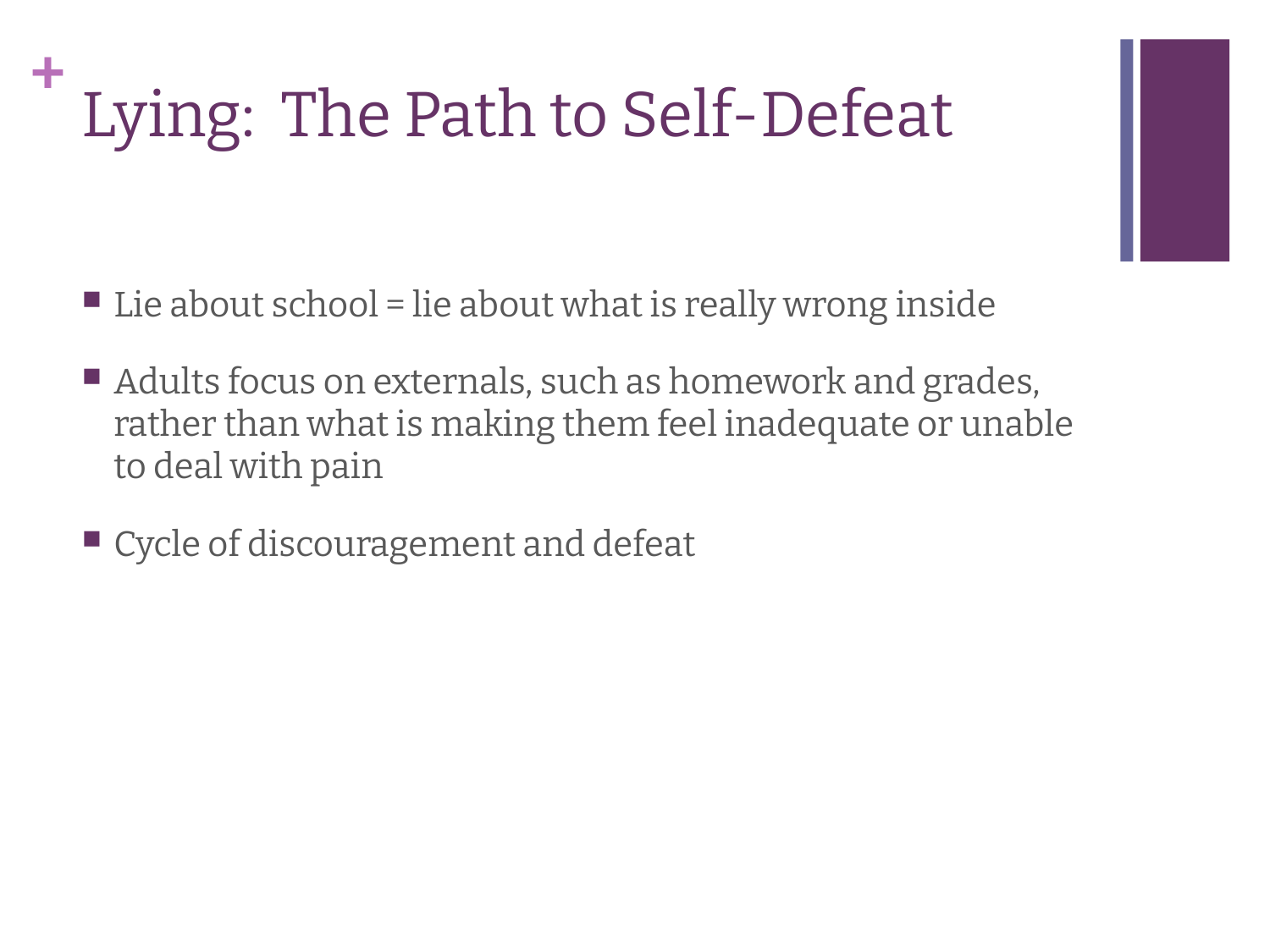

# Lying:  The Path to Self-Defeat
Lie about school = lie about what is really wrong inside
Adults focus on externals, such as homework and grades, rather than what is making them feel inadequate or unable to deal with pain
Cycle of discouragement and defeat